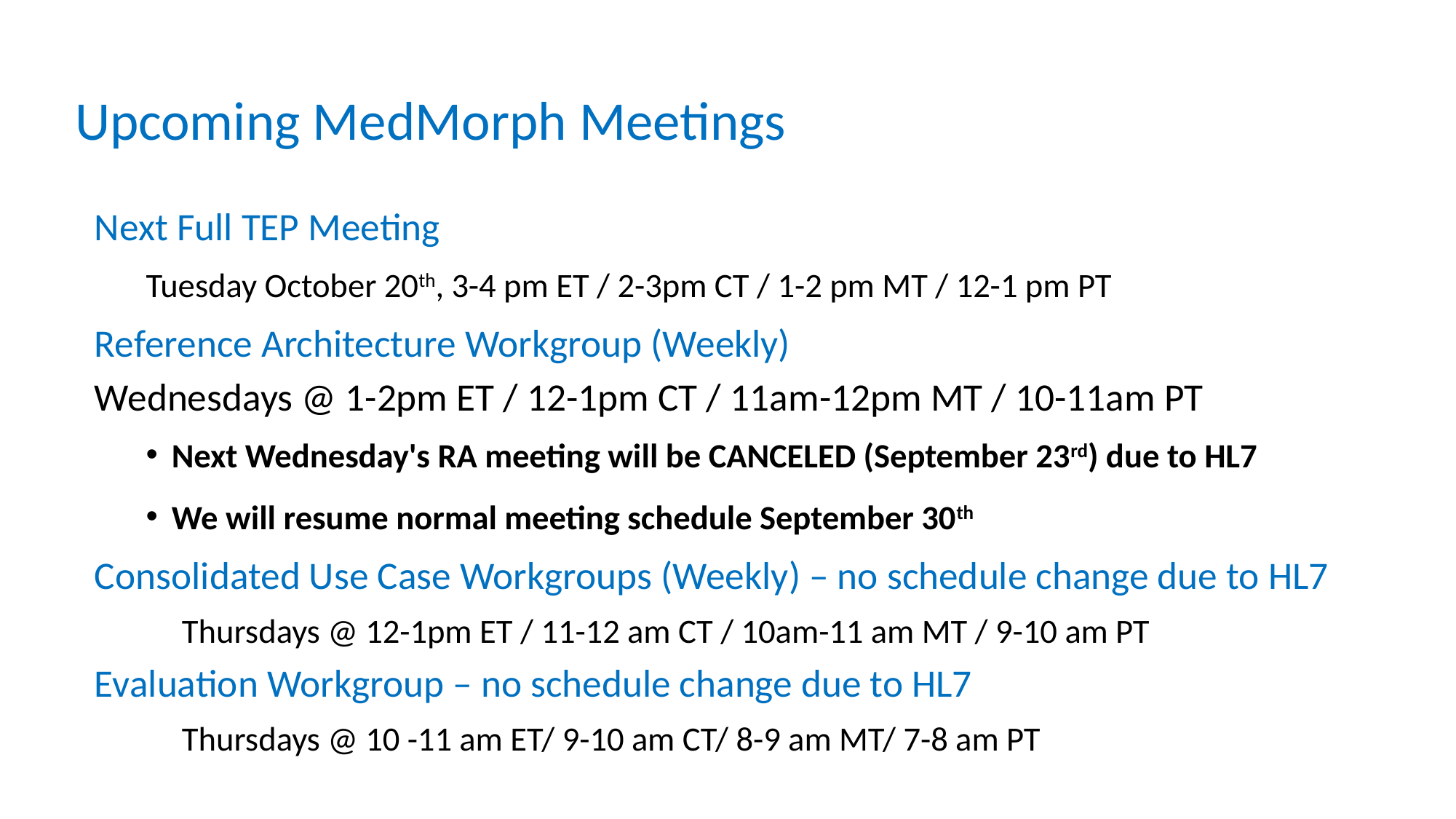

# Upcoming MedMorph Meetings
Next Full TEP Meeting
Tuesday October 20th, 3-4 pm ET / 2-3pm CT / 1-2 pm MT / 12-1 pm PT
Reference Architecture Workgroup (Weekly)
Wednesdays @ 1-2pm ET / 12-1pm CT / 11am-12pm MT / 10-11am PT
Next Wednesday's RA meeting will be CANCELED (September 23rd) due to HL7
We will resume normal meeting schedule September 30th
Consolidated Use Case Workgroups (Weekly) – no schedule change due to HL7
	Thursdays @ 12-1pm ET / 11-12 am CT / 10am-11 am MT / 9-10 am PT
Evaluation Workgroup – no schedule change due to HL7
	Thursdays @ 10 -11 am ET/ 9-10 am CT/ 8-9 am MT/ 7-8 am PT